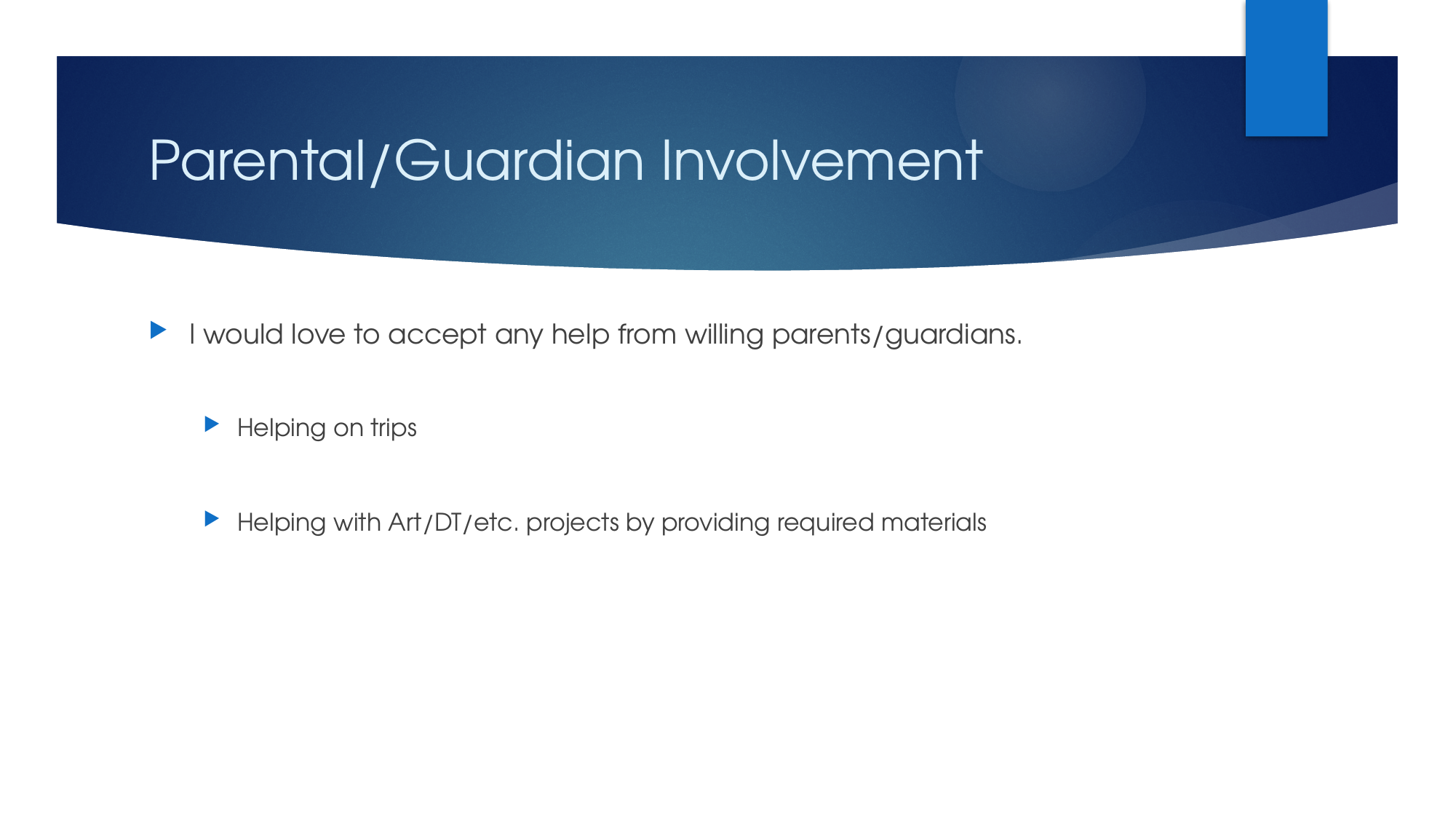

# Parental/Guardian Involvement
I would love to accept any help from willing parents/guardians.

Helping on trips

Helping with Art/DT/etc. projects by providing required materials